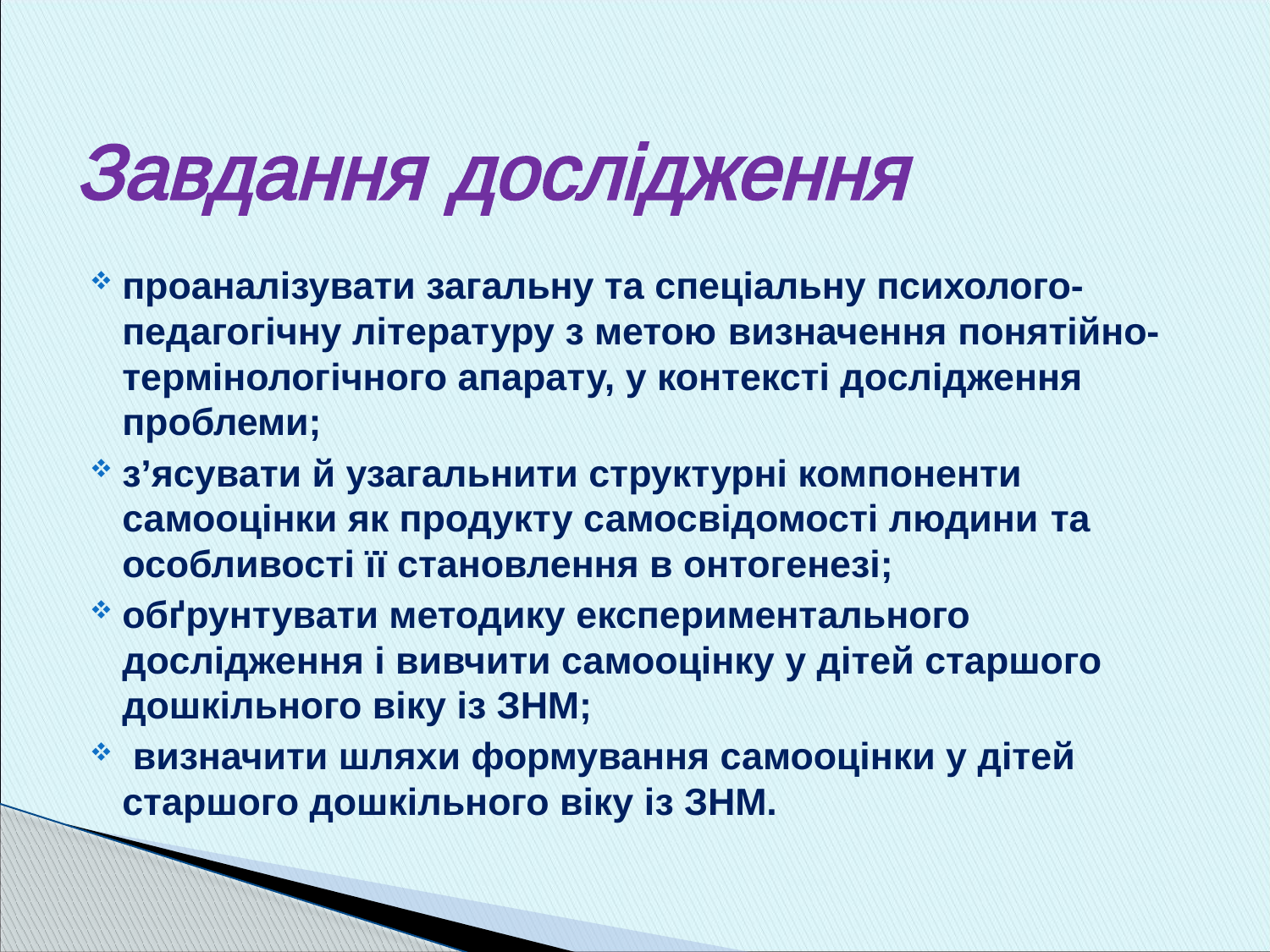

# Завдання дослідження

проаналізувати загальну та спеціальну психолого-педагогічну літературу з метою визначення понятійно-термінологічного апарату, у контексті дослідження проблеми;
з’ясувати й узагальнити структурні компоненти самооцінки як продукту самосвідомості людини та особливості її становлення в онтогенезі;
обґрунтувати методику експериментального дослідження і вивчити самооцінку у дітей старшого дошкільного віку із ЗНМ;
 визначити шляхи формування самооцінки у дітей старшого дошкільного віку із ЗНМ.